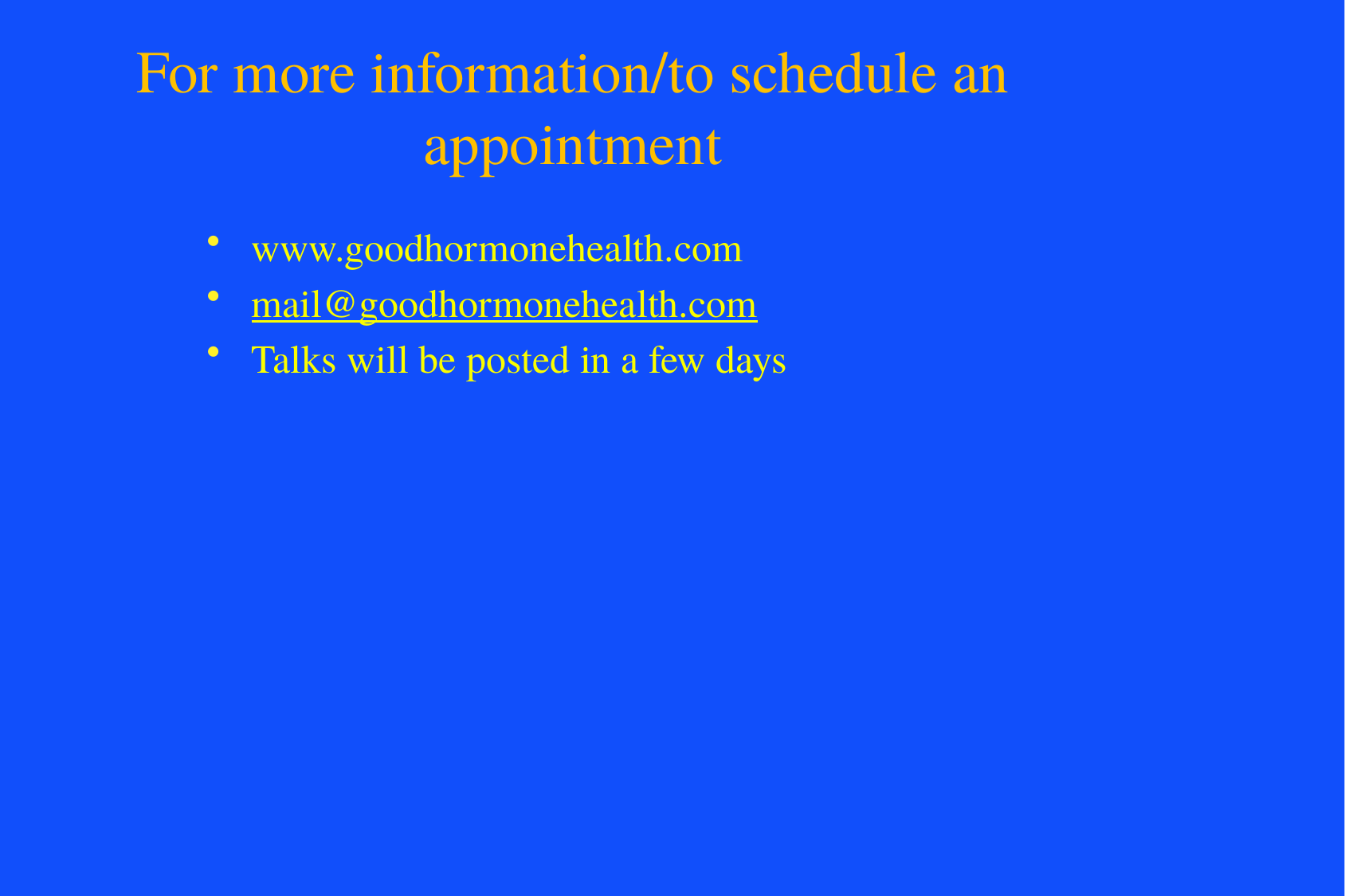

# For more information/to schedule an appointment
www.goodhormonehealth.com
mail@goodhormonehealth.com
Talks will be posted in a few days